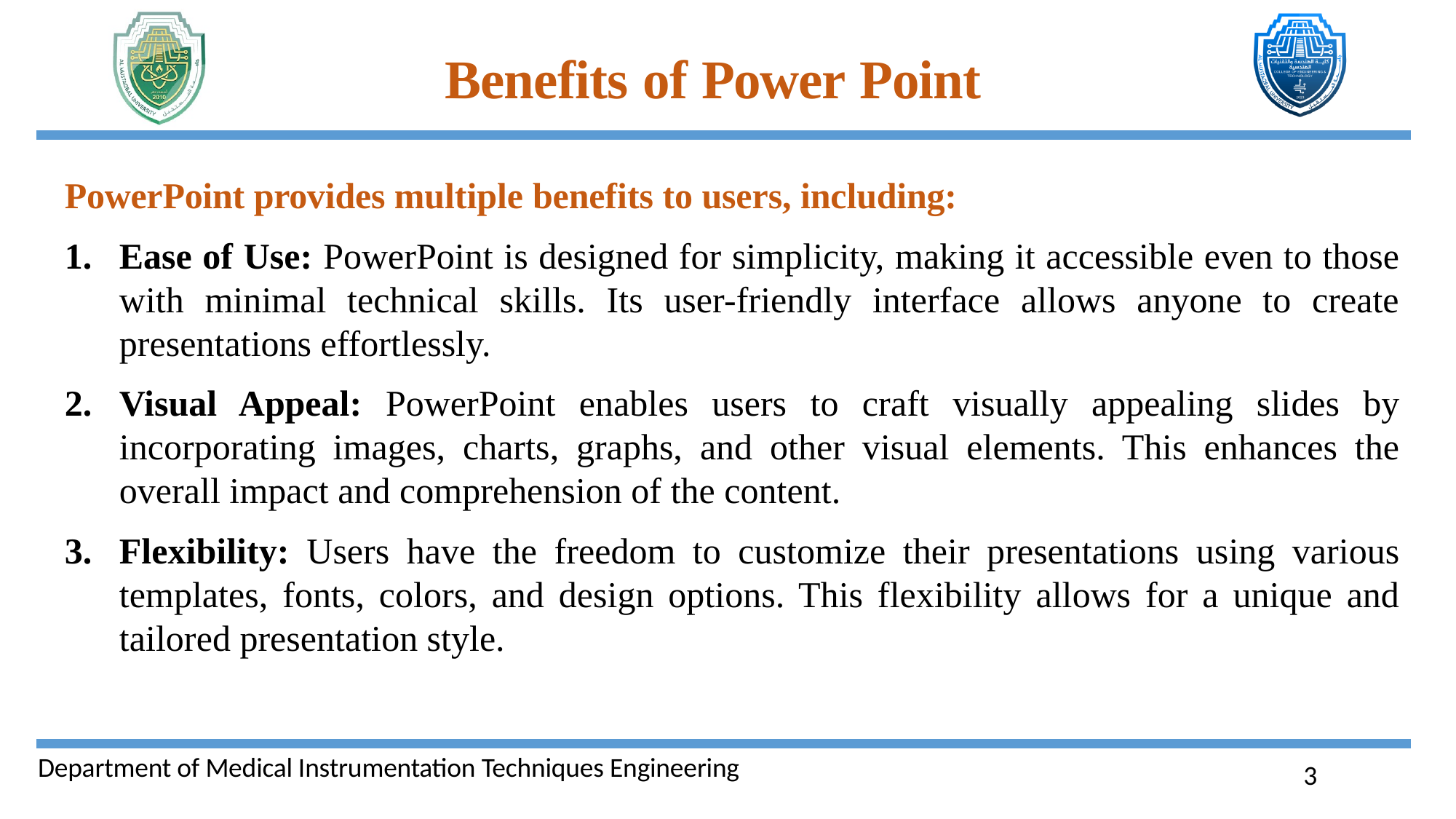

# Benefits of Power Point
PowerPoint provides multiple benefits to users, including:
Ease of Use: PowerPoint is designed for simplicity, making it accessible even to those with minimal technical skills. Its user-friendly interface allows anyone to create presentations effortlessly.
Visual Appeal: PowerPoint enables users to craft visually appealing slides by incorporating images, charts, graphs, and other visual elements. This enhances the overall impact and comprehension of the content.
Flexibility: Users have the freedom to customize their presentations using various templates, fonts, colors, and design options. This flexibility allows for a unique and tailored presentation style.

Department of Medical Instrumentation Techniques Engineering
3